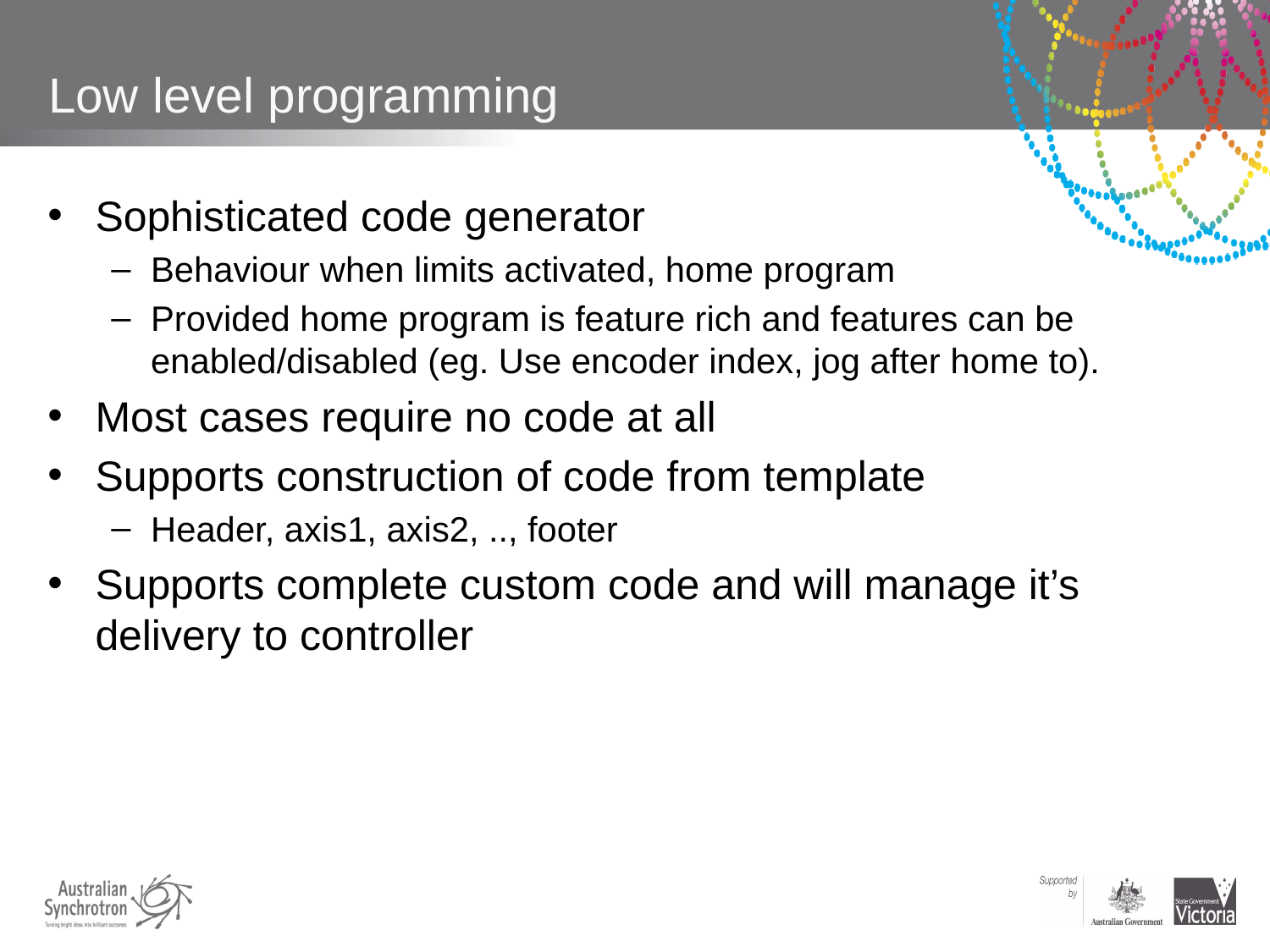

# Low level programming
Sophisticated code generator
Behaviour when limits activated, home program
Provided home program is feature rich and features can be enabled/disabled (eg. Use encoder index, jog after home to).
Most cases require no code at all
Supports construction of code from template
Header, axis1, axis2, .., footer
Supports complete custom code and will manage it’s delivery to controller